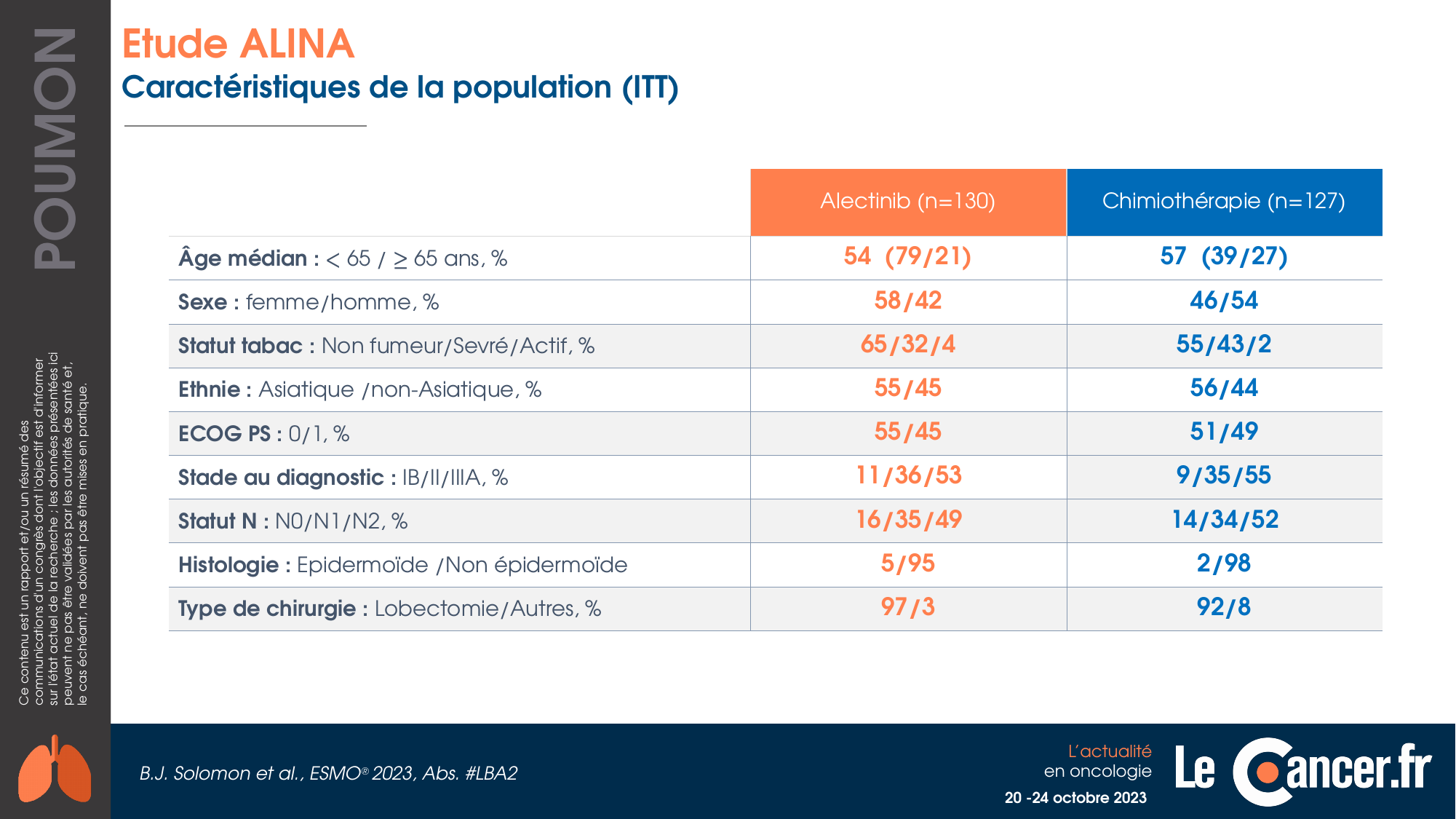

# Etude ALINA
Caractéristiques de la population (ITT)
|  | Alectinib (n=130) | Chimiothérapie (n=127) |
| --- | --- | --- |
| Âge médian : < 65 / ≥ 65 ans, % | 54 (79/21) | 57 (39/27) |
| Sexe : femme/homme, % | 58/42 | 46/54 |
| Statut tabac : Non fumeur/Sevré/Actif, % | 65/32/4 | 55/43/2 |
| Ethnie : Asiatique /non-Asiatique, % | 55/45 | 56/44 |
| ECOG PS : 0/1, % | 55/45 | 51/49 |
| Stade au diagnostic : IB/II/IIIA, % | 11/36/53 | 9/35/55 |
| Statut N : N0/N1/N2, % | 16/35/49 | 14/34/52 |
| Histologie : Epidermoïde /Non épidermoïde | 5/95 | 2/98 |
| Type de chirurgie : Lobectomie/Autres, % | 97/3 | 92/8 |
B.J. Solomon et al., ESMO® 2023, Abs. #LBA2
20 -24 octobre 2023